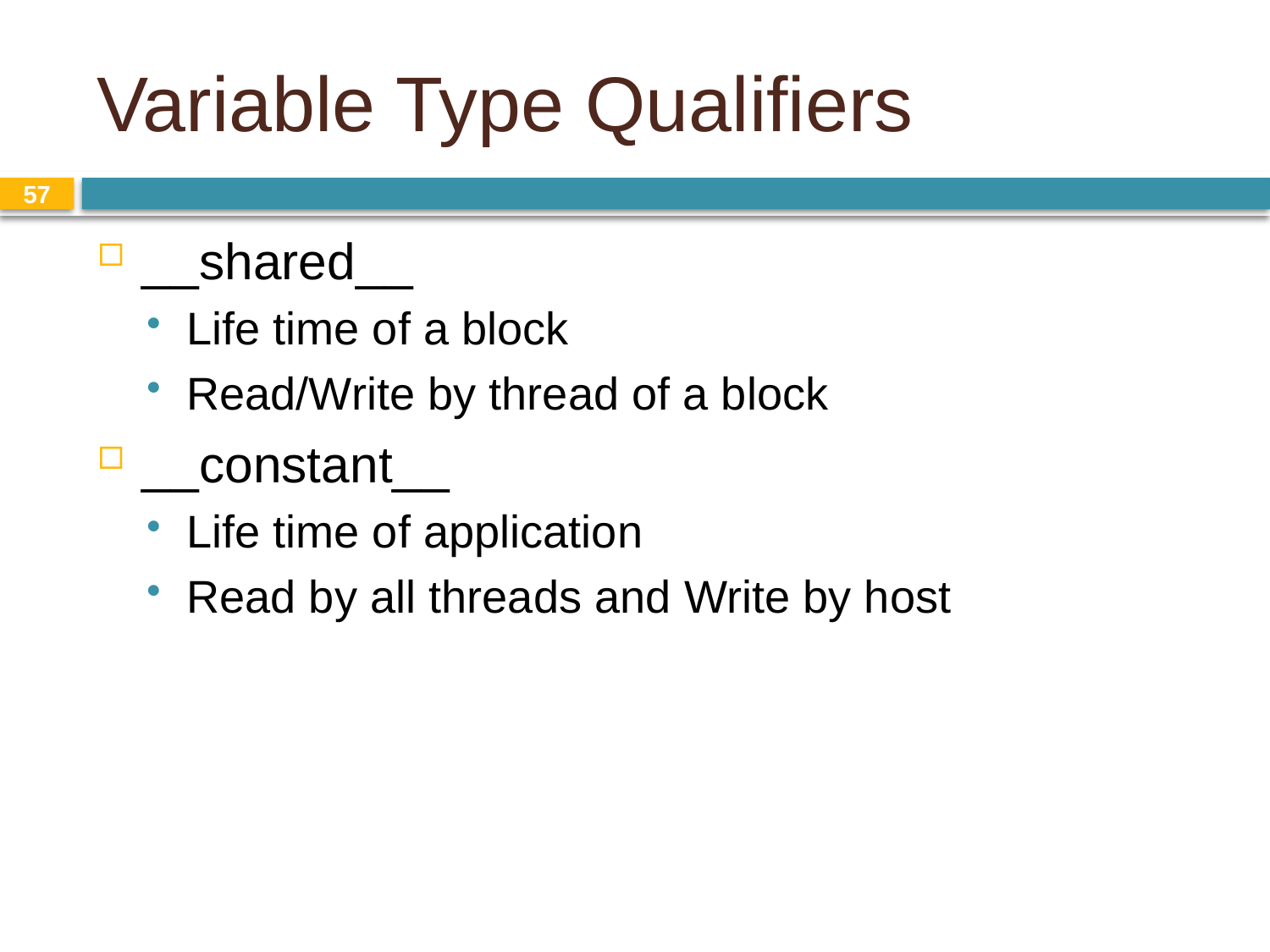

# Variable Type Qualifiers
57
__shared__
Life time of a block
Read/Write by thread of a block
__constant__
Life time of application
Read by all threads and Write by host